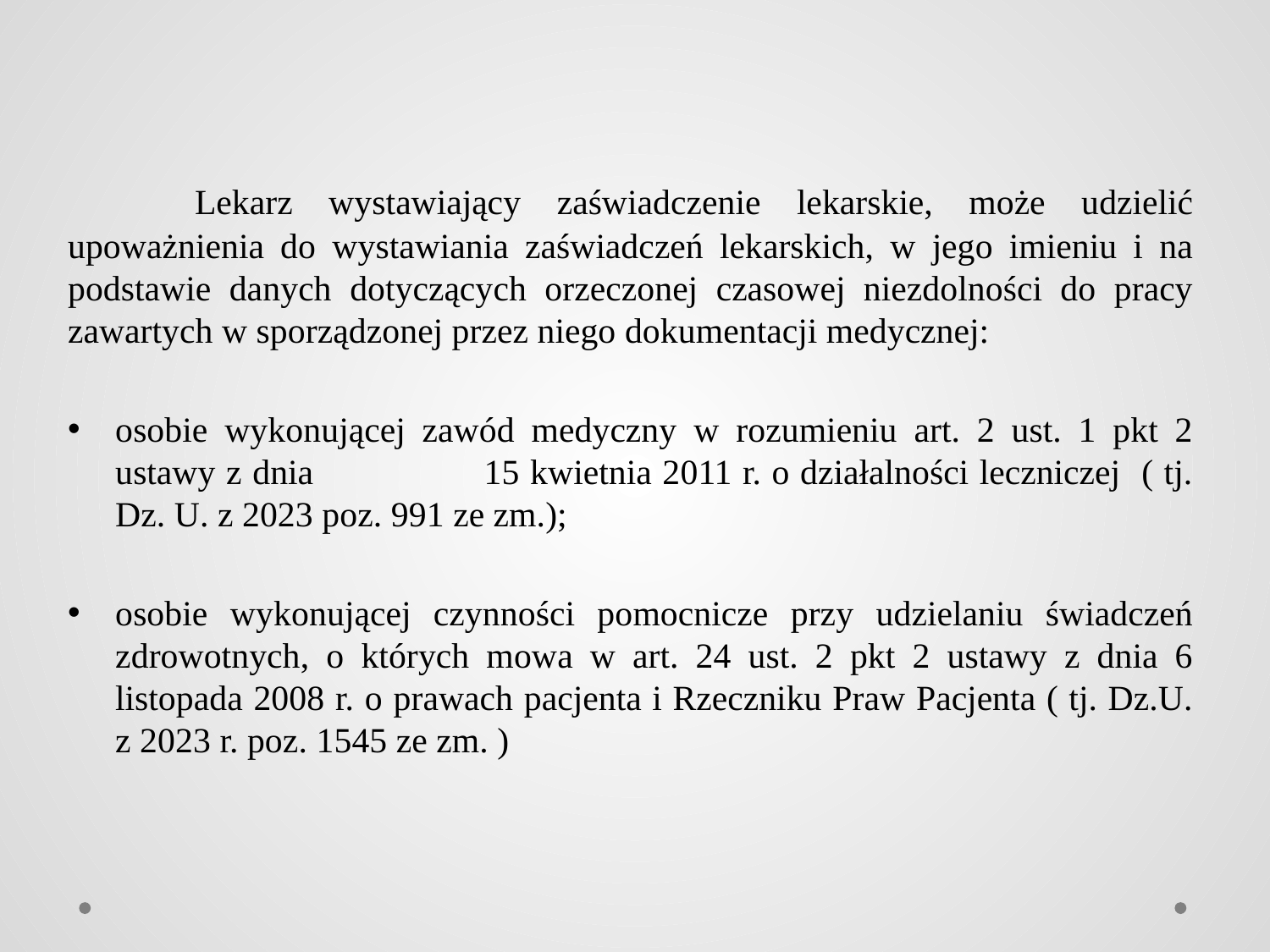

Lekarz wystawiający zaświadczenie lekarskie, może udzielić upoważnienia do wystawiania zaświadczeń lekarskich, w jego imieniu i na podstawie danych dotyczących orzeczonej czasowej niezdolności do pracy zawartych w sporządzonej przez niego dokumentacji medycznej:

osobie wykonującej zawód medyczny w rozumieniu art. 2 ust. 1 pkt 2 ustawy z dnia                15 kwietnia 2011 r. o działalności leczniczej  ( tj. Dz. U. z 2023 poz. 991 ze zm.);

osobie wykonującej czynności pomocnicze przy udzielaniu świadczeń zdrowotnych, o których mowa w art. 24 ust. 2 pkt 2 ustawy z dnia 6 listopada 2008 r. o prawach pacjenta i Rzeczniku Praw Pacjenta ( tj. Dz.U. z 2023 r. poz. 1545 ze zm. )